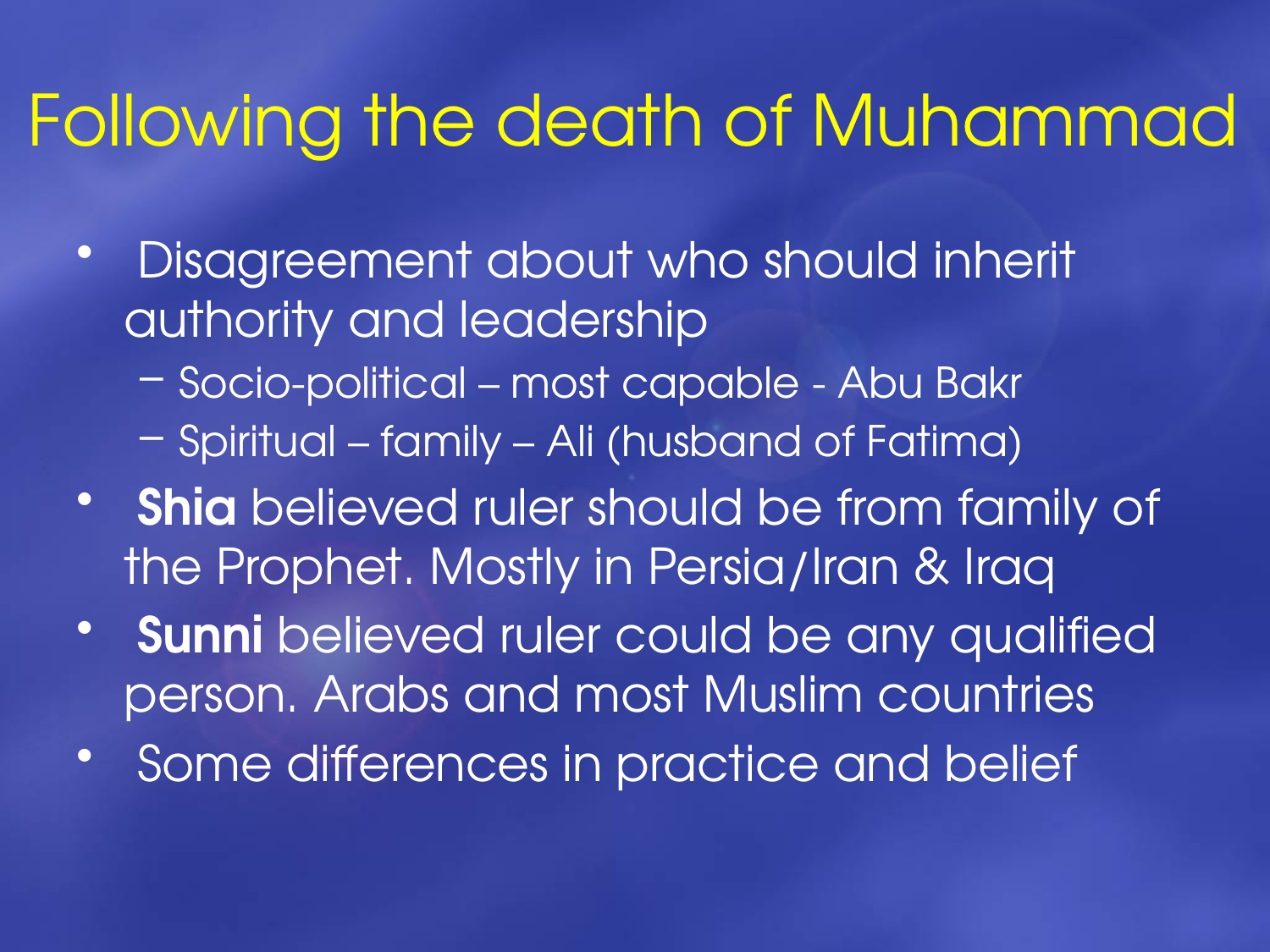

# Following the death of Muhammad
 Disagreement about who should inherit authority and leadership
Socio-political – most capable - Abu Bakr
Spiritual – family – Ali (husband of Fatima)
 Shia believed ruler should be from family of the Prophet. Mostly in Persia/Iran & Iraq
 Sunni believed ruler could be any qualified person. Arabs and most Muslim countries
 Some differences in practice and belief